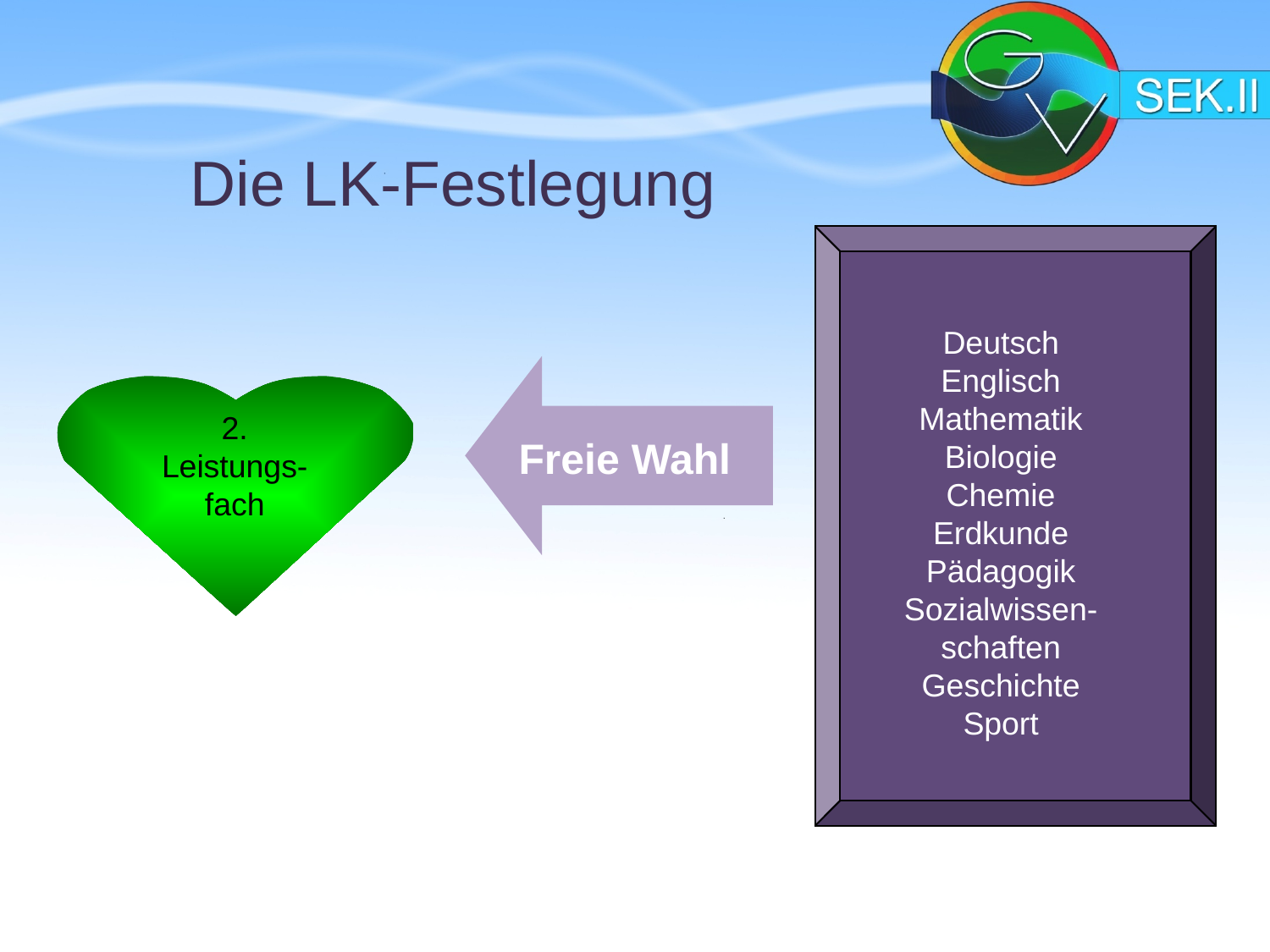

Die LK-Festlegung

Deutsch
Englisch
Mathematik
Biologie
Chemie
Erdkunde
Pädagogik
Sozialwissen-
schaften
Geschichte
Sport

2. Leistungs-
fach
Freie Wahl